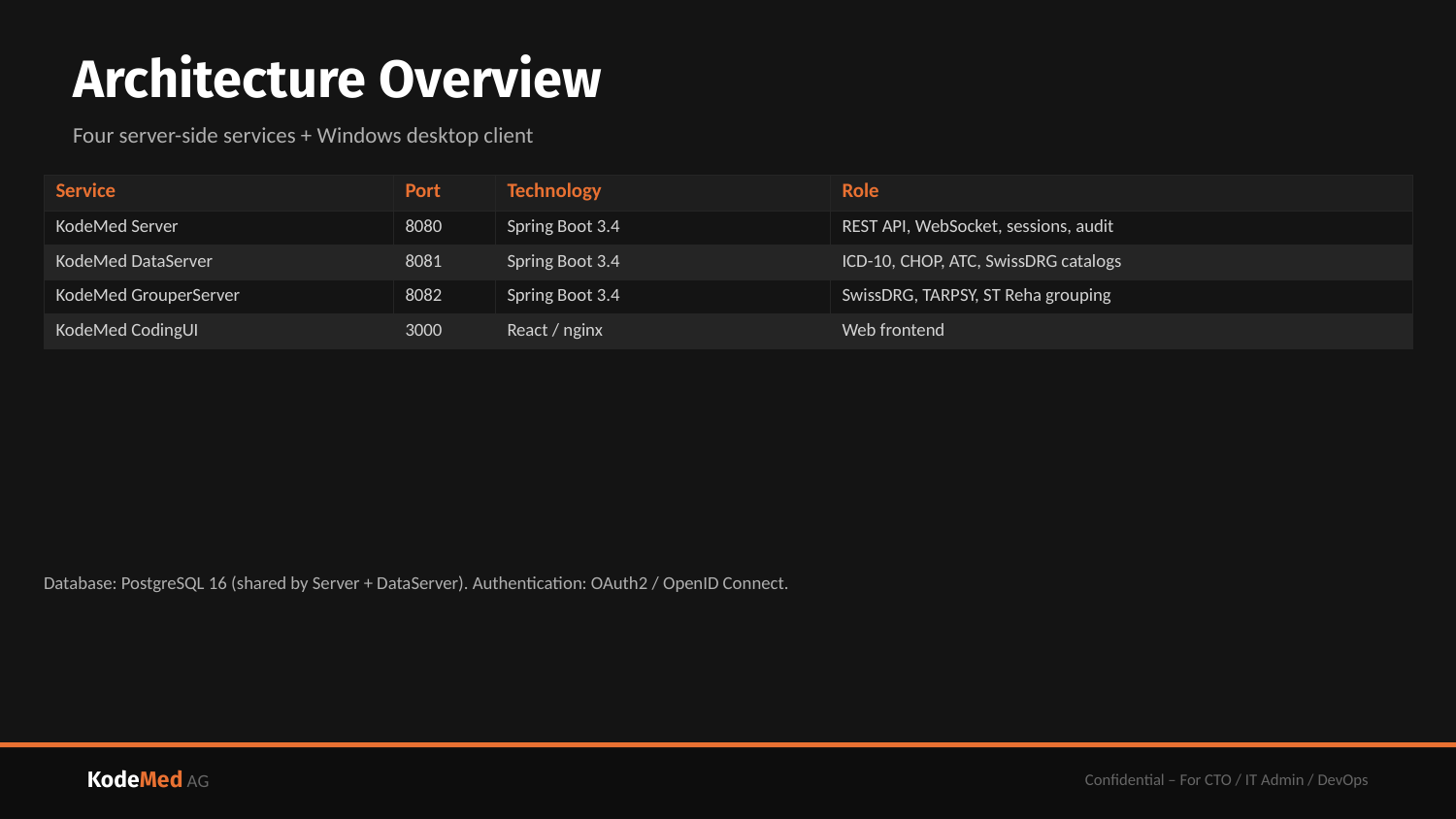

Architecture Overview
Four server-side services + Windows desktop client
| Service | Port | Technology | Role |
| --- | --- | --- | --- |
| KodeMed Server | 8080 | Spring Boot 3.4 | REST API, WebSocket, sessions, audit |
| KodeMed DataServer | 8081 | Spring Boot 3.4 | ICD-10, CHOP, ATC, SwissDRG catalogs |
| KodeMed GrouperServer | 8082 | Spring Boot 3.4 | SwissDRG, TARPSY, ST Reha grouping |
| KodeMed CodingUI | 3000 | React / nginx | Web frontend |
Database: PostgreSQL 16 (shared by Server + DataServer). Authentication: OAuth2 / OpenID Connect.

KodeMed AG
Confidential – For CTO / IT Admin / DevOps